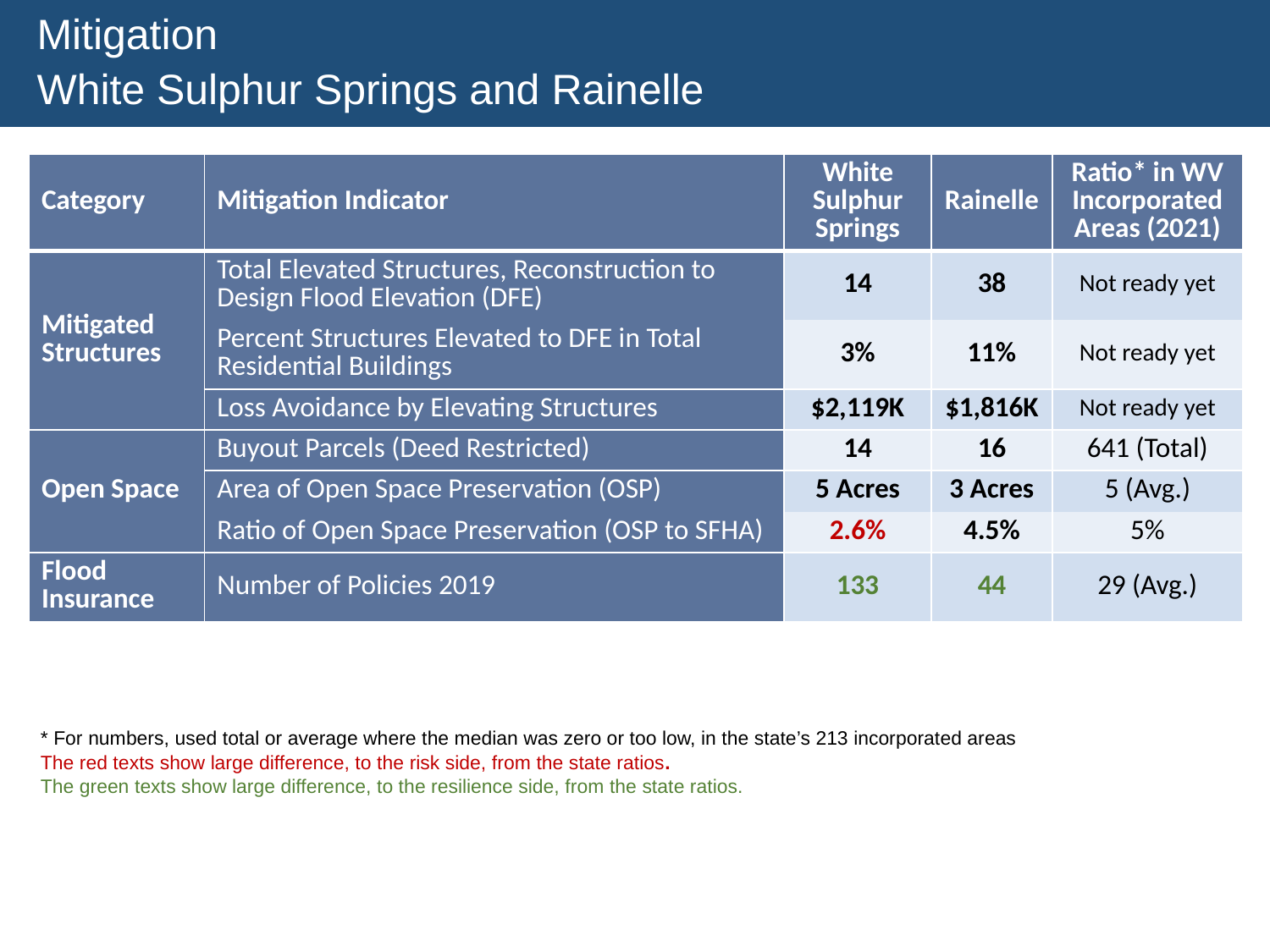

Mitigation

White Sulphur Springs and Rainelle
| Category | Mitigation Indicator | White Sulphur Springs | Rainelle | Ratio\* in WV Incorporated Areas (2021) |
| --- | --- | --- | --- | --- |
| Mitigated Structures | Total Elevated Structures, Reconstruction to Design Flood Elevation (DFE) | 14 | 38 | Not ready yet |
|  | Percent Structures Elevated to DFE in Total Residential Buildings | 3% | 11% | Not ready yet |
|  | Loss Avoidance by Elevating Structures | $2,119K | $1,816K | Not ready yet |
| Open Space | Buyout Parcels (Deed Restricted) | 14 | 16 | 641 (Total) |
|  | Area of Open Space Preservation (OSP) | 5 Acres | 3 Acres | 5 (Avg.) |
|  | Ratio of Open Space Preservation (OSP to SFHA) | 2.6% | 4.5% | 5% |
| Flood Insurance | Number of Policies 2019 | 133 | 44 | 29 (Avg.) |
* For numbers, used total or average where the median was zero or too low, in the state’s 213 incorporated areas
The red texts show large difference, to the risk side, from the state ratios.
The green texts show large difference, to the resilience side, from the state ratios.